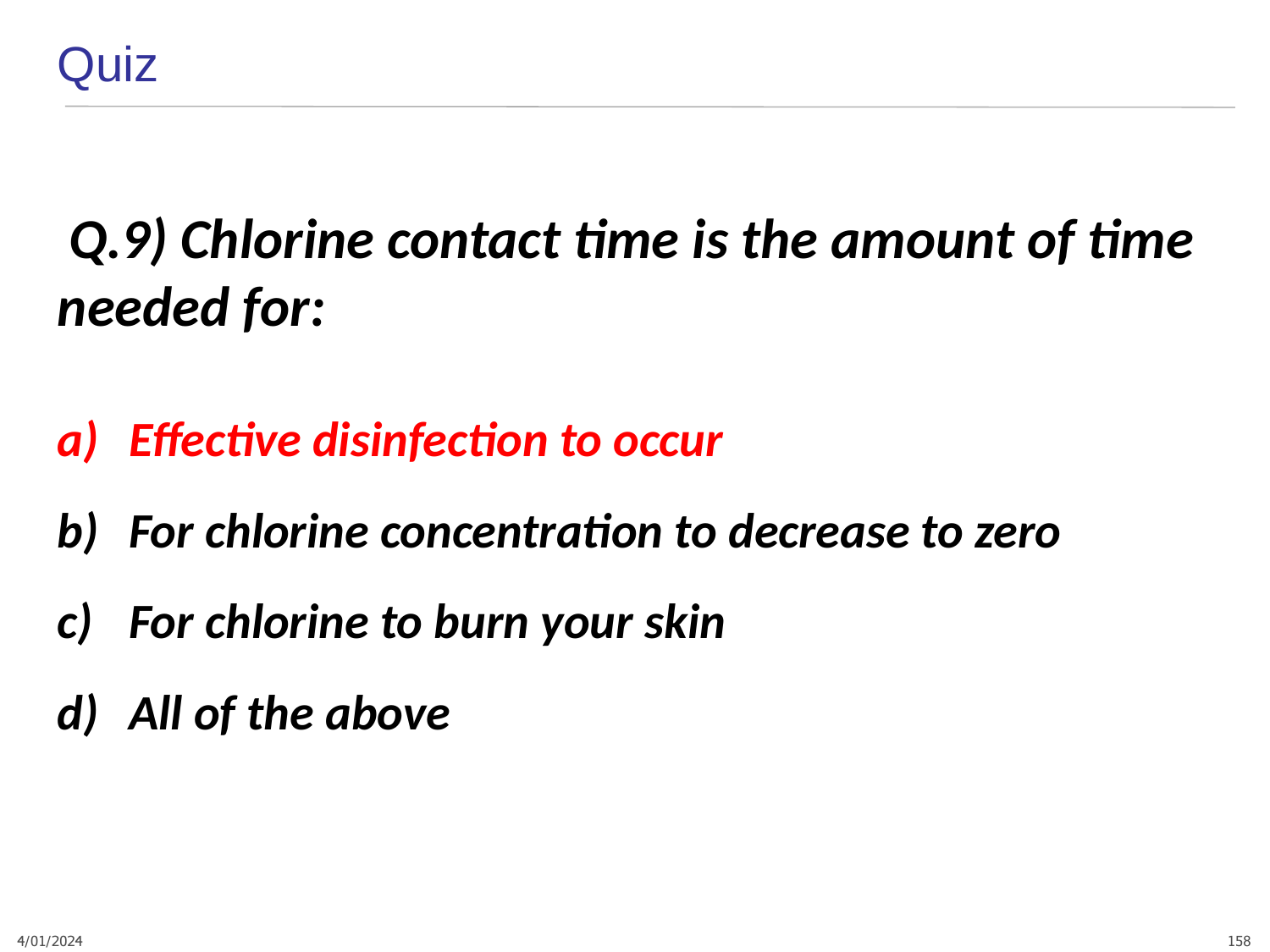

Quiz

 Q.9) Chlorine contact time is the amount of time needed for:

Effective disinfection to occur
For chlorine concentration to decrease to zero
For chlorine to burn your skin
All of the above

158
4/01/2024